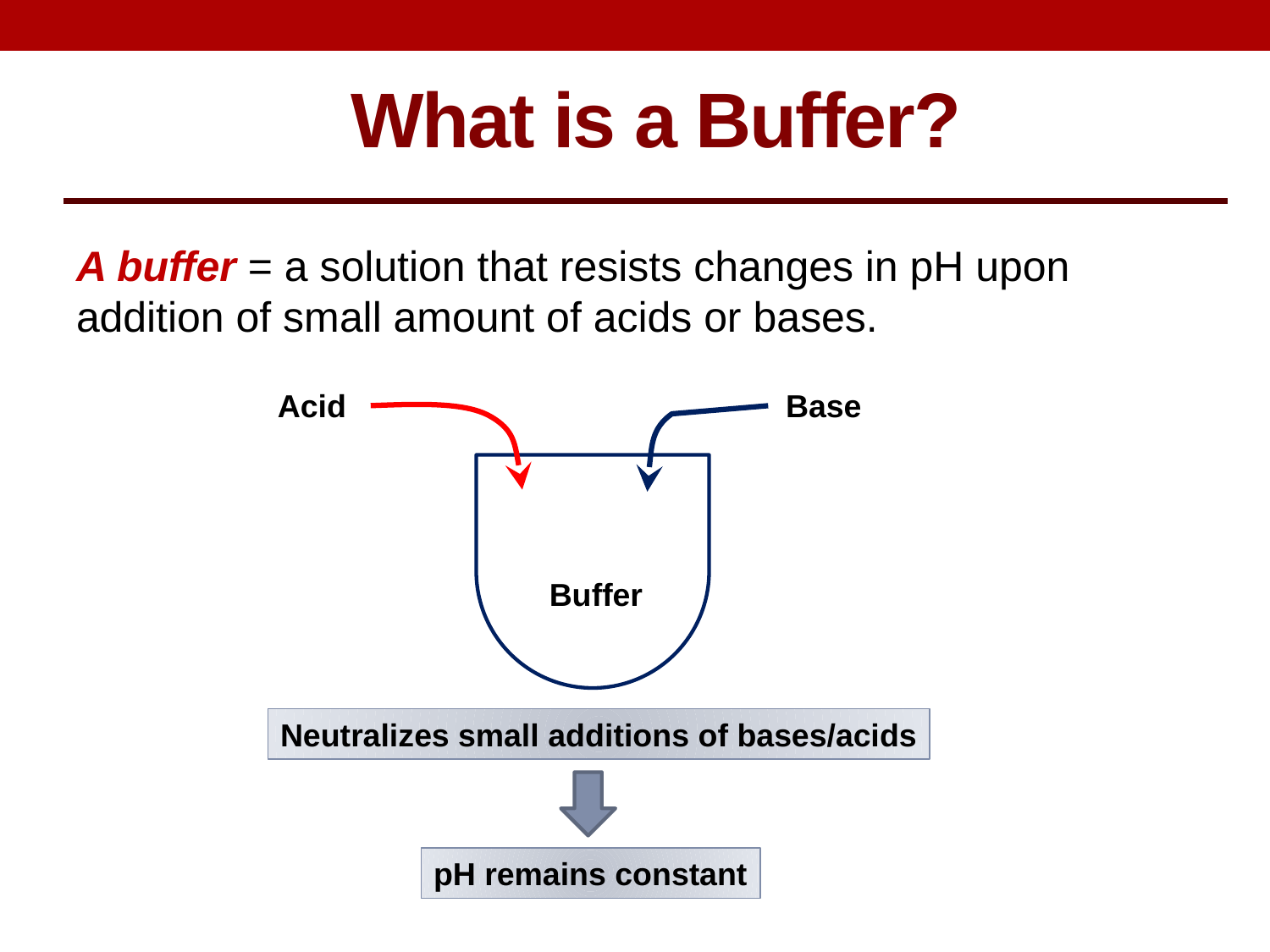

What is a Buffer?
A buffer = a solution that resists changes in pH upon addition of small amount of acids or bases.

Acid
Base

Buffer
Buffer
Neutralizes small additions of bases/acids

pH remains constant